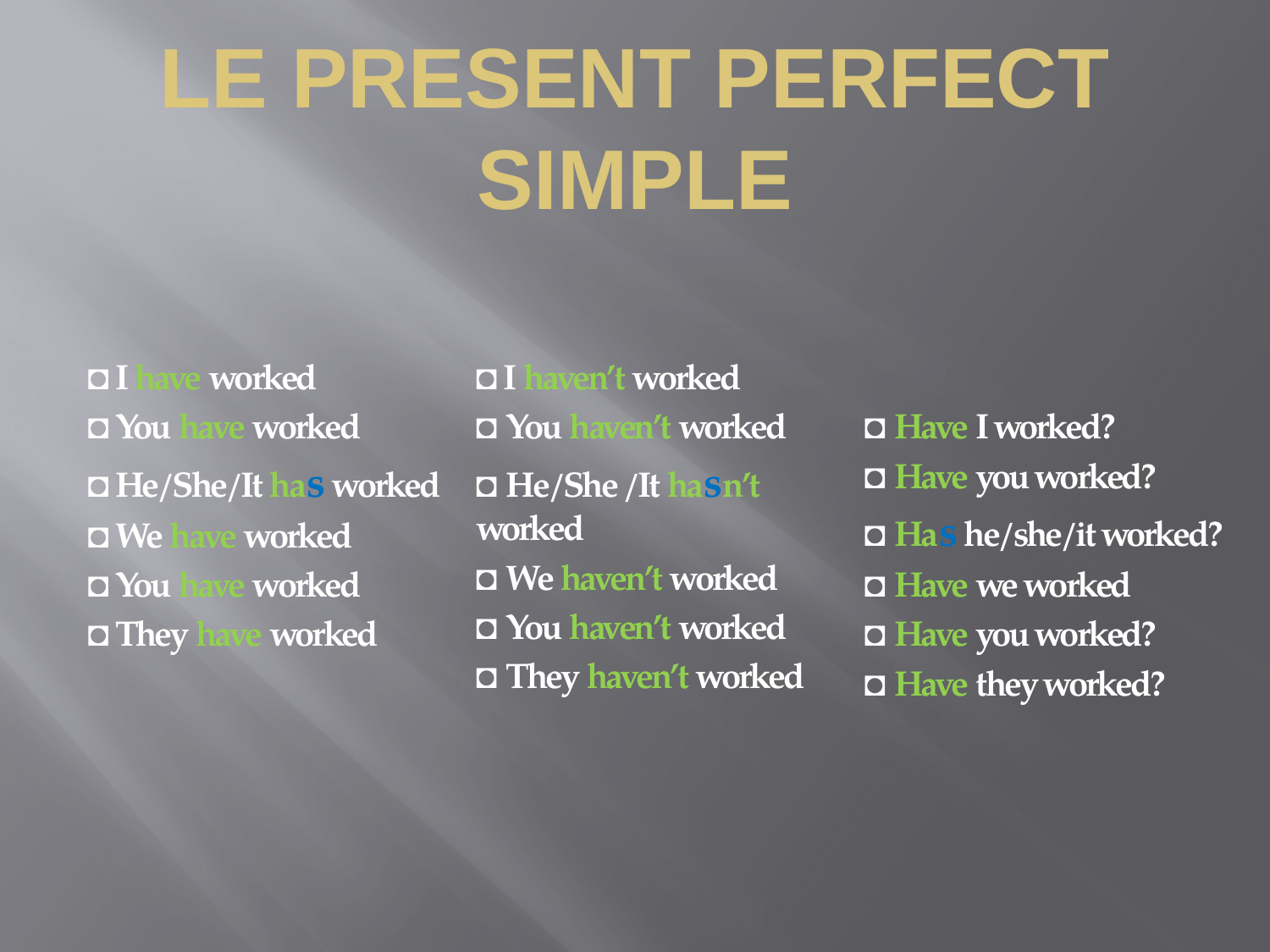

# LE PRESENT PERFECT SIMPLE
◘ I have worked
◘ You have worked
◘ He/She/It has worked
◘ We have worked
◘ You have worked
◘ They have worked

◘ I haven’t worked
◘ You haven’t worked
◘ He/She /It hasn’t worked
◘ We haven’t worked
◘ You haven’t worked
◘ They haven’t worked

◘ Have I worked?
◘ Have you worked?
◘ Has he/she/it worked?
◘ Have we worked
◘ Have you worked?
◘ Have they worked?